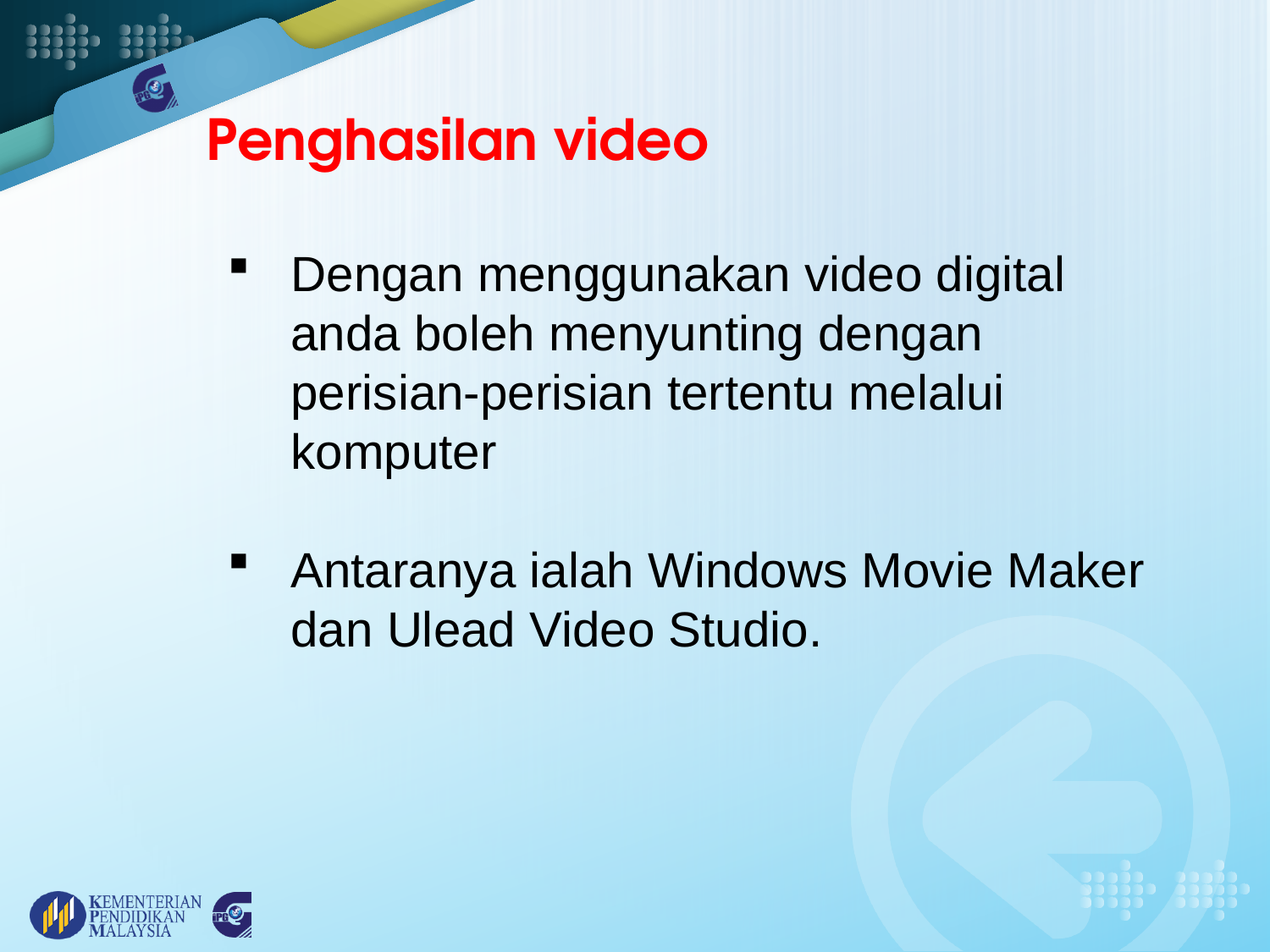

Penghasilan video
Dengan menggunakan video digital anda boleh menyunting dengan perisian-perisian tertentu melalui komputer

Antaranya ialah Windows Movie Maker dan Ulead Video Studio.